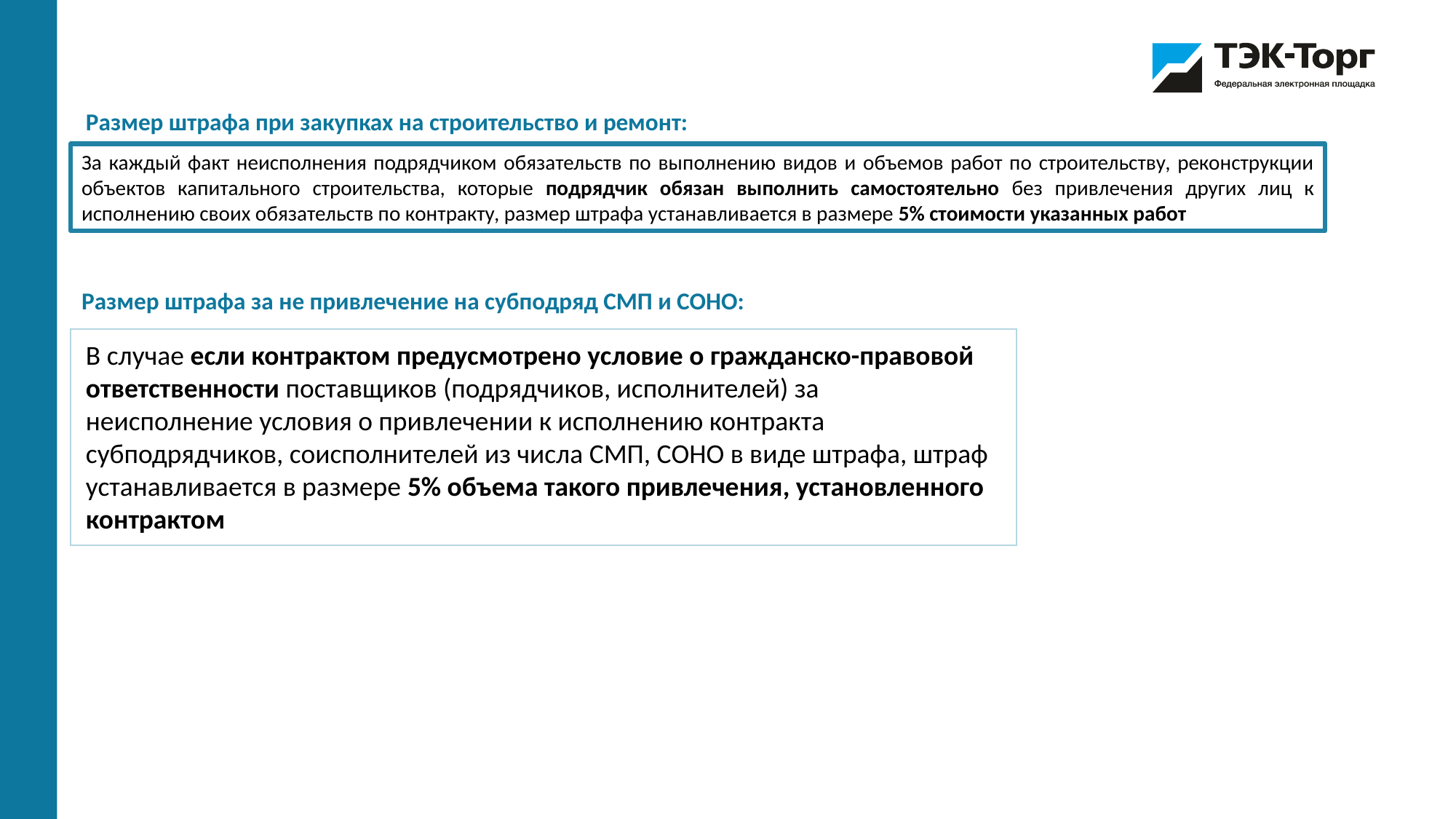

Размер штрафа при закупках на строительство и ремонт:

За каждый факт неисполнения подрядчиком обязательств по выполнению видов и объемов работ по строительству, реконструкции объектов капитального строительства, которые подрядчик обязан выполнить самостоятельно без привлечения других лиц к исполнению своих обязательств по контракту, размер штрафа устанавливается в размере 5% стоимости указанных работ
Размер штрафа за не привлечение на субподряд СМП и СОНО:

В случае если контрактом предусмотрено условие о гражданско-правовой ответственности поставщиков (подрядчиков, исполнителей) за неисполнение условия о привлечении к исполнению контракта субподрядчиков, соисполнителей из числа СМП, СОНО в виде штрафа, штраф устанавливается в размере 5% объема такого привлечения, установленного контрактом